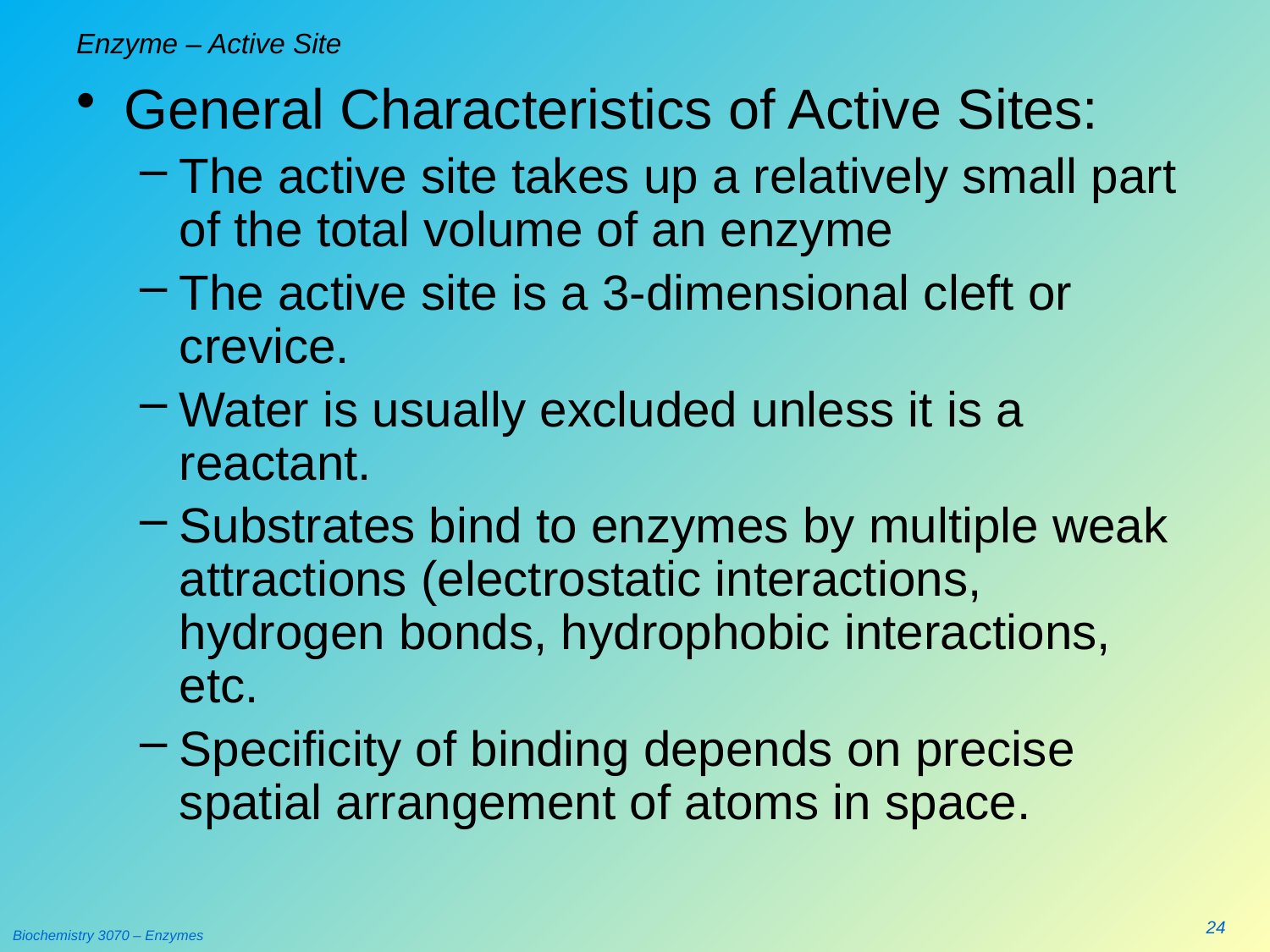

# Enzyme – Active Site
General Characteristics of Active Sites:
The active site takes up a relatively small part of the total volume of an enzyme
The active site is a 3-dimensional cleft or crevice.
Water is usually excluded unless it is a reactant.
Substrates bind to enzymes by multiple weak attractions (electrostatic interactions, hydrogen bonds, hydrophobic interactions, etc.
Specificity of binding depends on precise spatial arrangement of atoms in space.

24
Biochemistry 3070 – Enzymes